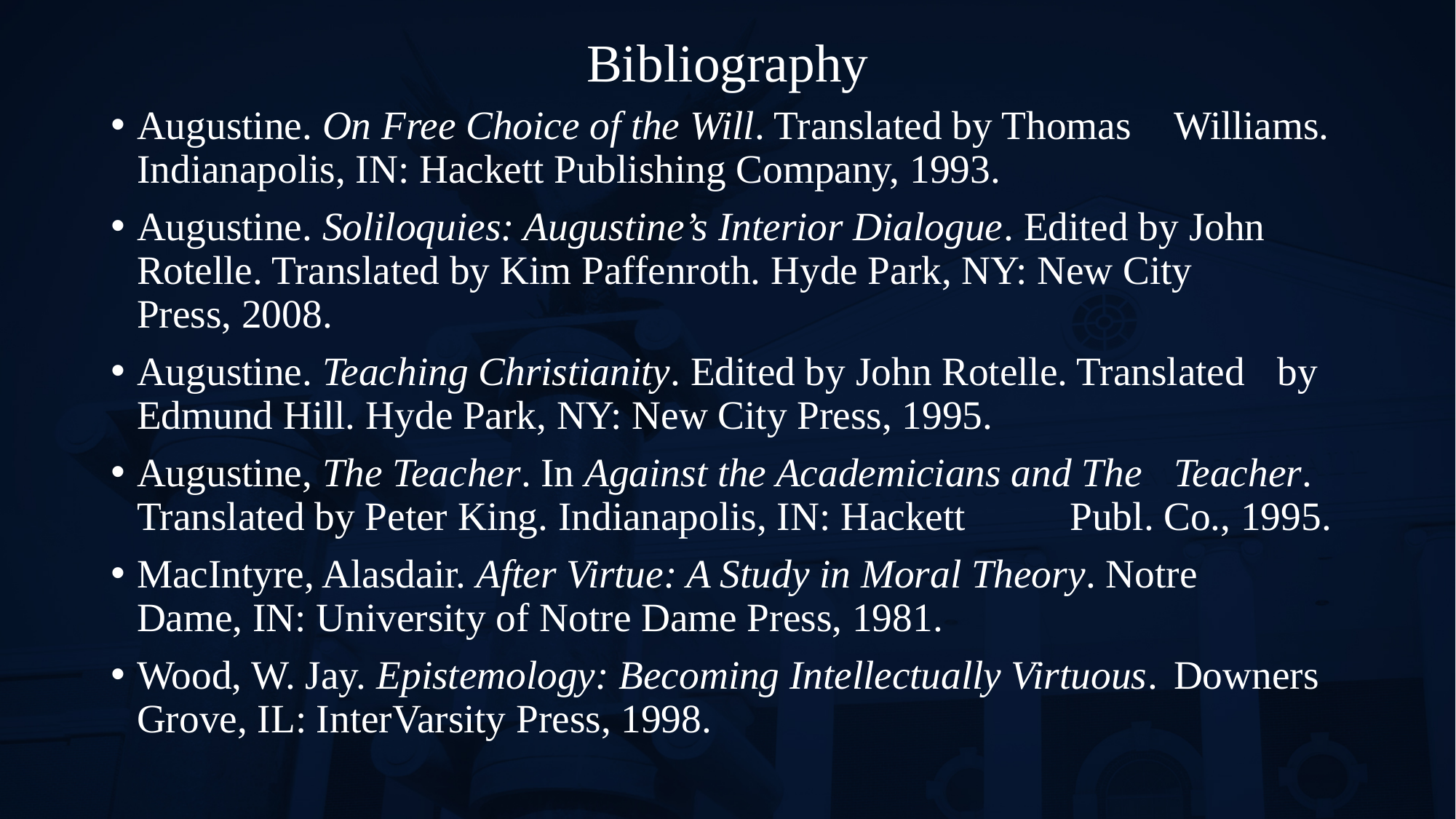

# Bibliography
Augustine. On Free Choice of the Will. Translated by Thomas 	Williams. Indianapolis, IN: Hackett Publishing Company, 1993.
Augustine. Soliloquies: Augustine’s Interior Dialogue. Edited by John 	Rotelle. Translated by Kim Paffenroth. Hyde Park, NY: New City 	Press, 2008.
Augustine. Teaching Christianity. Edited by John Rotelle. Translated 	by Edmund Hill. Hyde Park, NY: New City Press, 1995.
Augustine, The Teacher. In Against the Academicians and The 	Teacher. Translated by Peter King. Indianapolis, IN: Hackett 	Publ. Co., 1995.
MacIntyre, Alasdair. After Virtue: A Study in Moral Theory. Notre 	Dame, IN: University of Notre Dame Press, 1981.
Wood, W. Jay. Epistemology: Becoming Intellectually Virtuous. 	Downers Grove, IL: InterVarsity Press, 1998.